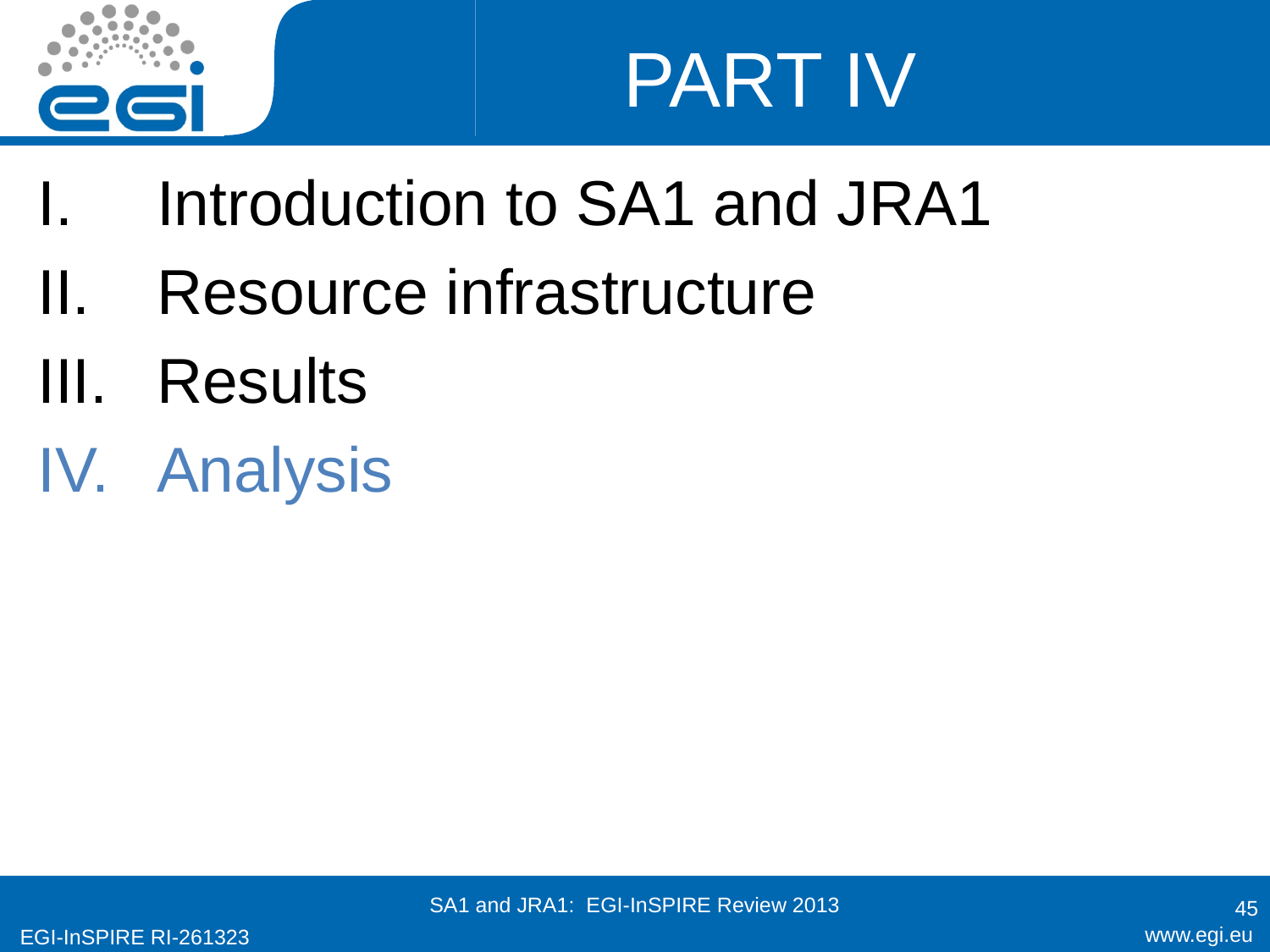

# PART IV
Introduction to SA1 and JRA1
Resource infrastructure
Results
Analysis
45
SA1 and JRA1:  EGI-InSPIRE Review 2013